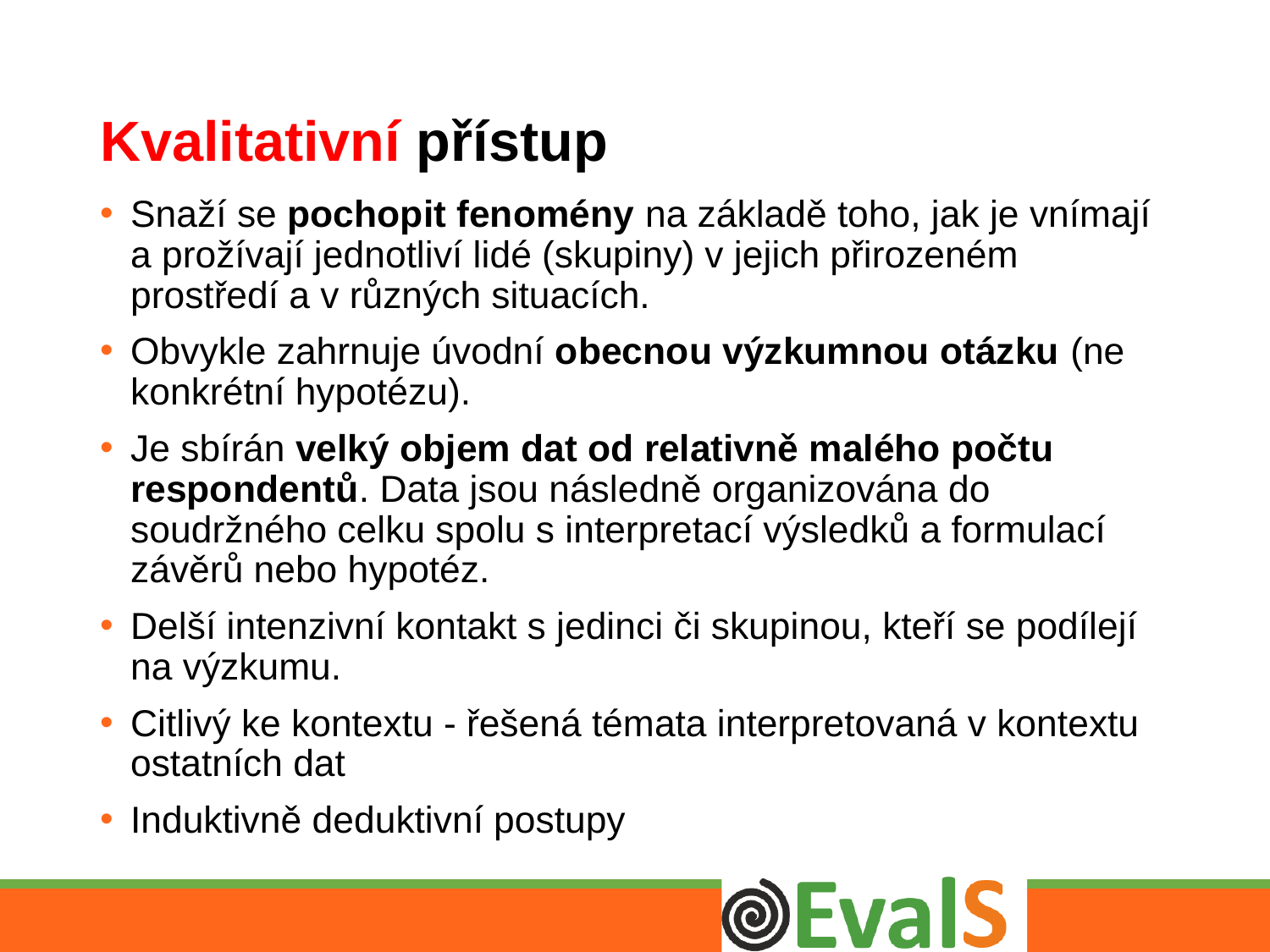

# Kvalitativní přístup
Snaží se pochopit fenomény na základě toho, jak je vnímají a prožívají jednotliví lidé (skupiny) v jejich přirozeném prostředí a v různých situacích.
Obvykle zahrnuje úvodní obecnou výzkumnou otázku (ne konkrétní hypotézu).
Je sbírán velký objem dat od relativně malého počtu respondentů. Data jsou následně organizována do soudržného celku spolu s interpretací výsledků a formulací závěrů nebo hypotéz.
Delší intenzivní kontakt s jedinci či skupinou, kteří se podílejí na výzkumu.
Citlivý ke kontextu - řešená témata interpretovaná v kontextu ostatních dat
Induktivně deduktivní postupy